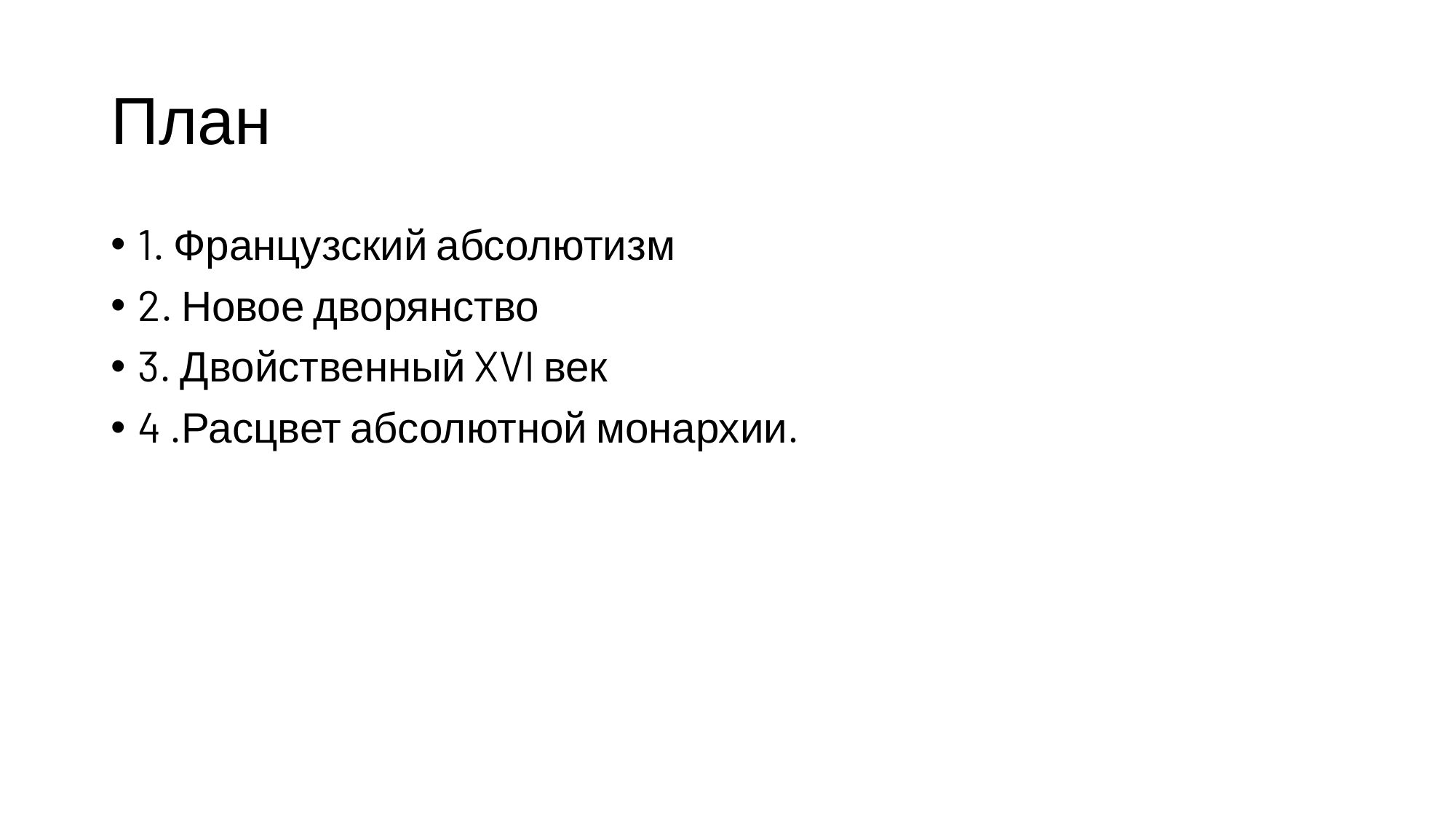

# План
1. Французский абсолютизм
2. Новое дворянство
3. Двойственный XVI век
4 .Расцвет абсолютной монархии.